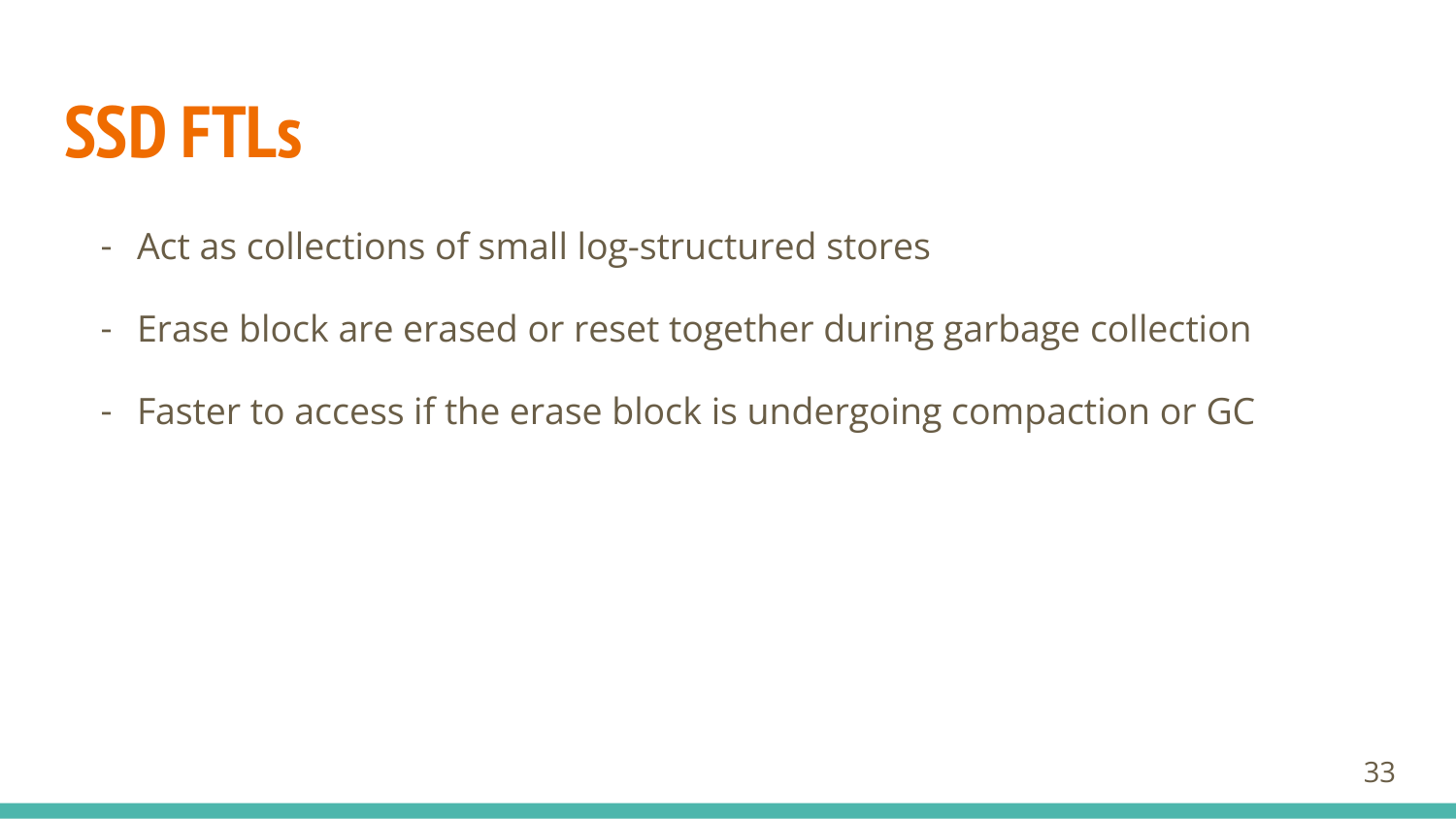

# SSD FTLs
Act as collections of small log-structured stores
Erase block are erased or reset together during garbage collection
Faster to access if the erase block is undergoing compaction or GC
33